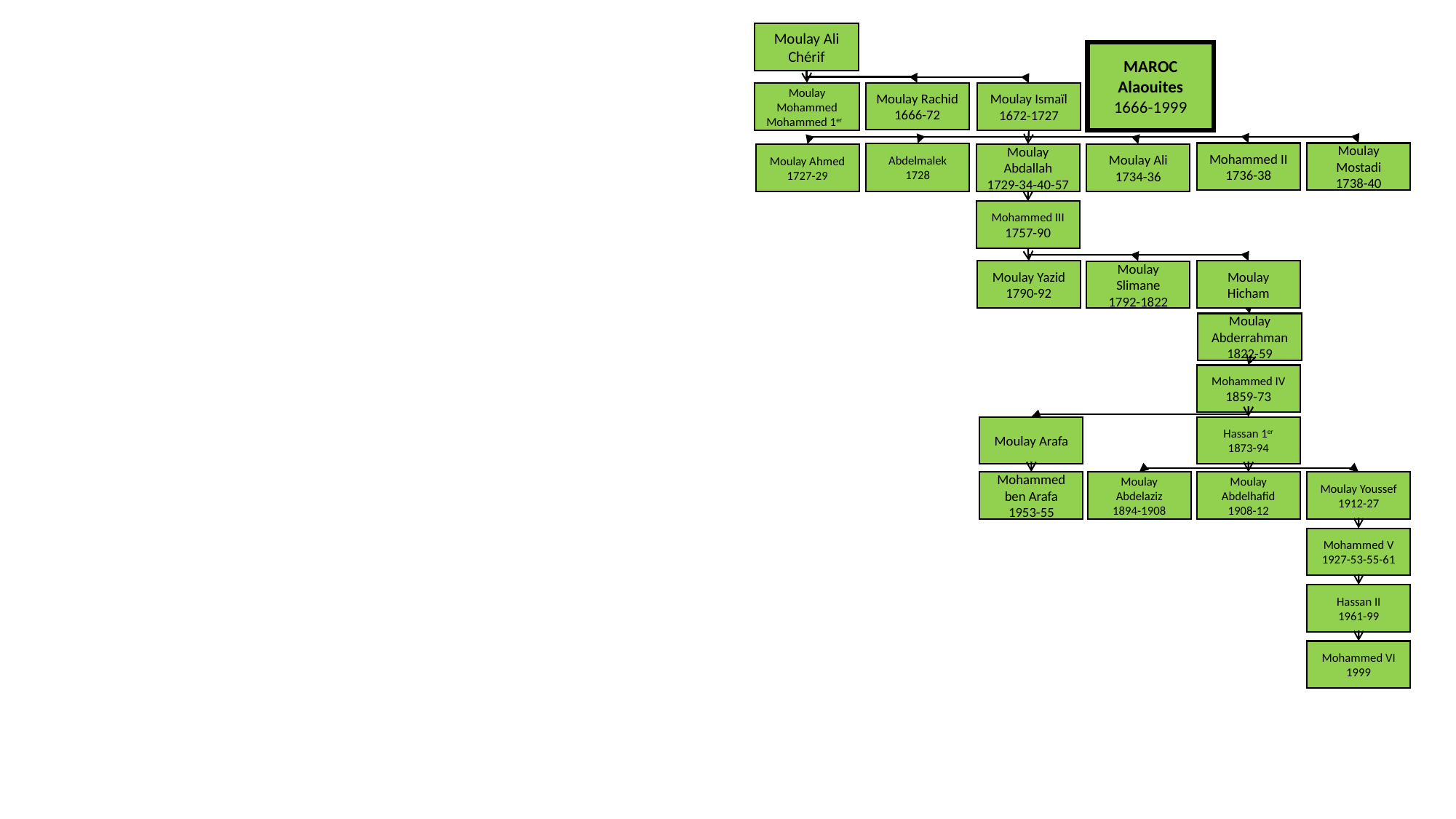

Moulay Ali Chérif
MAROC
Alaouites
1666-1999
Moulay Mohammed
Mohammed 1er
Moulay Rachid
1666-72
Moulay Ismaïl
1672-1727
Moulay Mostadi
1738-40
Mohammed II
1736-38
Abdelmalek
1728
Moulay Ali
1734-36
Moulay Ahmed
1727-29
Moulay Abdallah
1729-34-40-57
Mohammed III
1757-90
Moulay Yazid
1790-92
Moulay Hicham
Moulay Slimane
1792-1822
Moulay Abderrahman
1822-59
Mohammed IV
1859-73
Moulay Arafa
Hassan 1er
1873-94
Mohammed ben Arafa
1953-55
Moulay Abdelhafid
1908-12
Moulay Youssef
1912-27
Moulay Abdelaziz
1894-1908
Mohammed V
1927-53-55-61
Hassan II
1961-99
Mohammed VI
1999